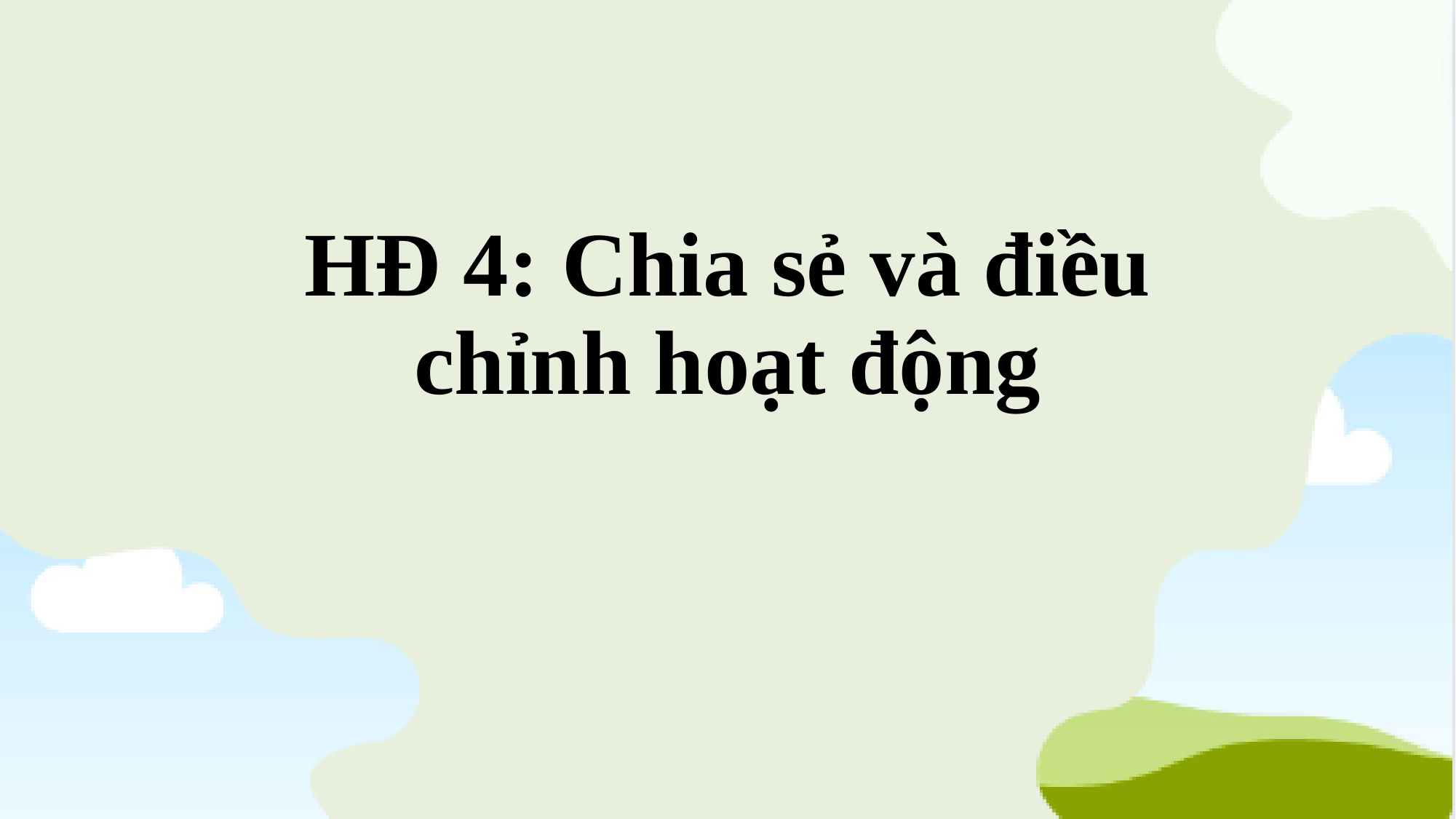

# HĐ 4: Chia sẻ và điều chỉnh hoạt động